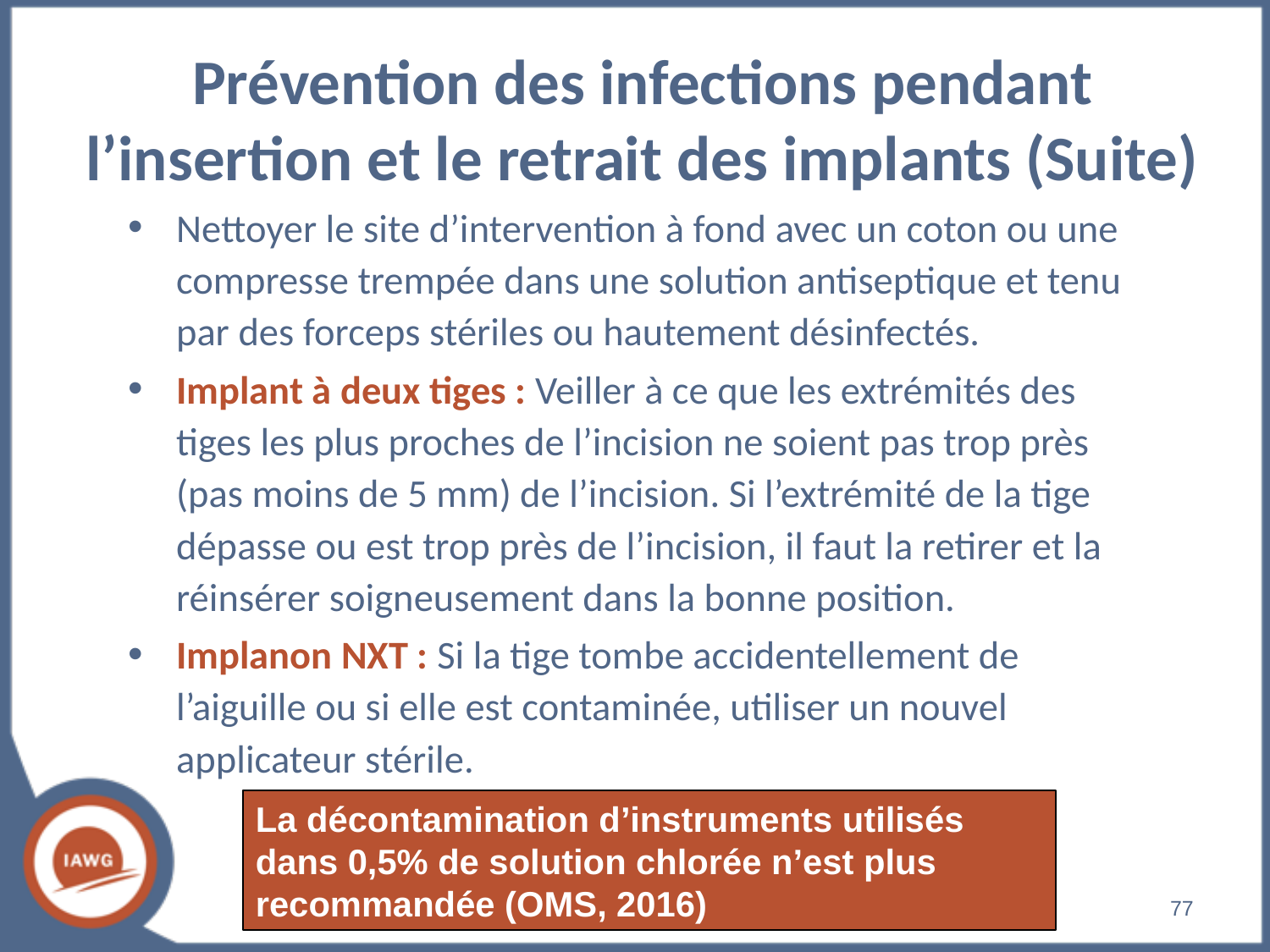

# Prévention des infections pendant l’insertion et le retrait des implants (Suite)
Nettoyer le site d’intervention à fond avec un coton ou une compresse trempée dans une solution antiseptique et tenu par des forceps stériles ou hautement désinfectés.
Implant à deux tiges : Veiller à ce que les extrémités des tiges les plus proches de l’incision ne soient pas trop près (pas moins de 5 mm) de l’incision. Si l’extrémité de la tige dépasse ou est trop près de l’incision, il faut la retirer et la réinsérer soigneusement dans la bonne position.
Implanon NXT : Si la tige tombe accidentellement de l’aiguille ou si elle est contaminée, utiliser un nouvel applicateur stérile.
La décontamination d’instruments utilisés dans 0,5% de solution chlorée n’est plus recommandée (OMS, 2016)
77